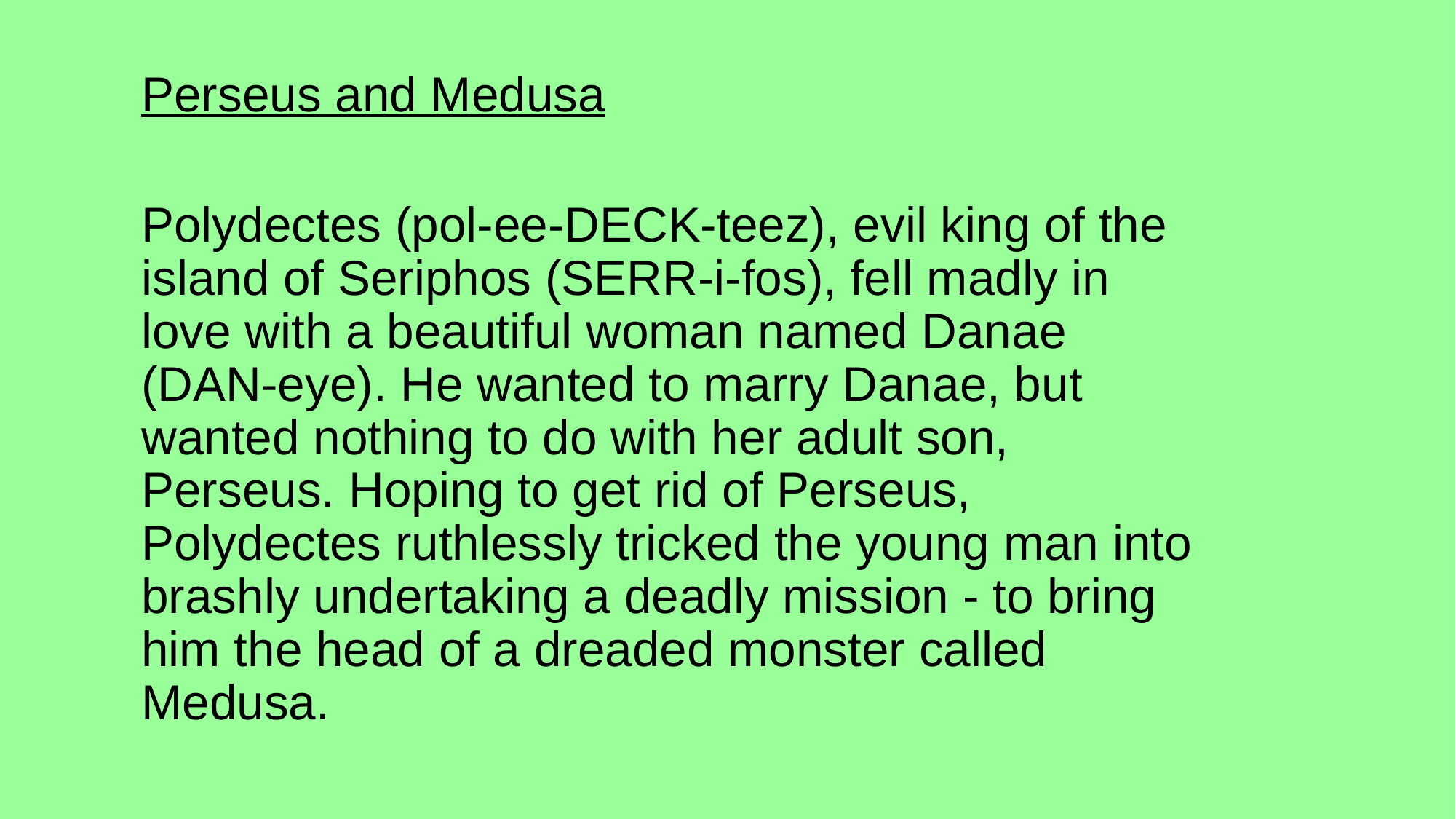

Perseus and Medusa

Polydectes (pol-ee-DECK-teez), evil king of the island of Seriphos (SERR-i-fos), fell madly in love with a beautiful woman named Danae (DAN-eye). He wanted to marry Danae, but wanted nothing to do with her adult son, Perseus. Hoping to get rid of Perseus, Polydectes ruthlessly tricked the young man into brashly undertaking a deadly mission - to bring him the head of a dreaded monster called Medusa.